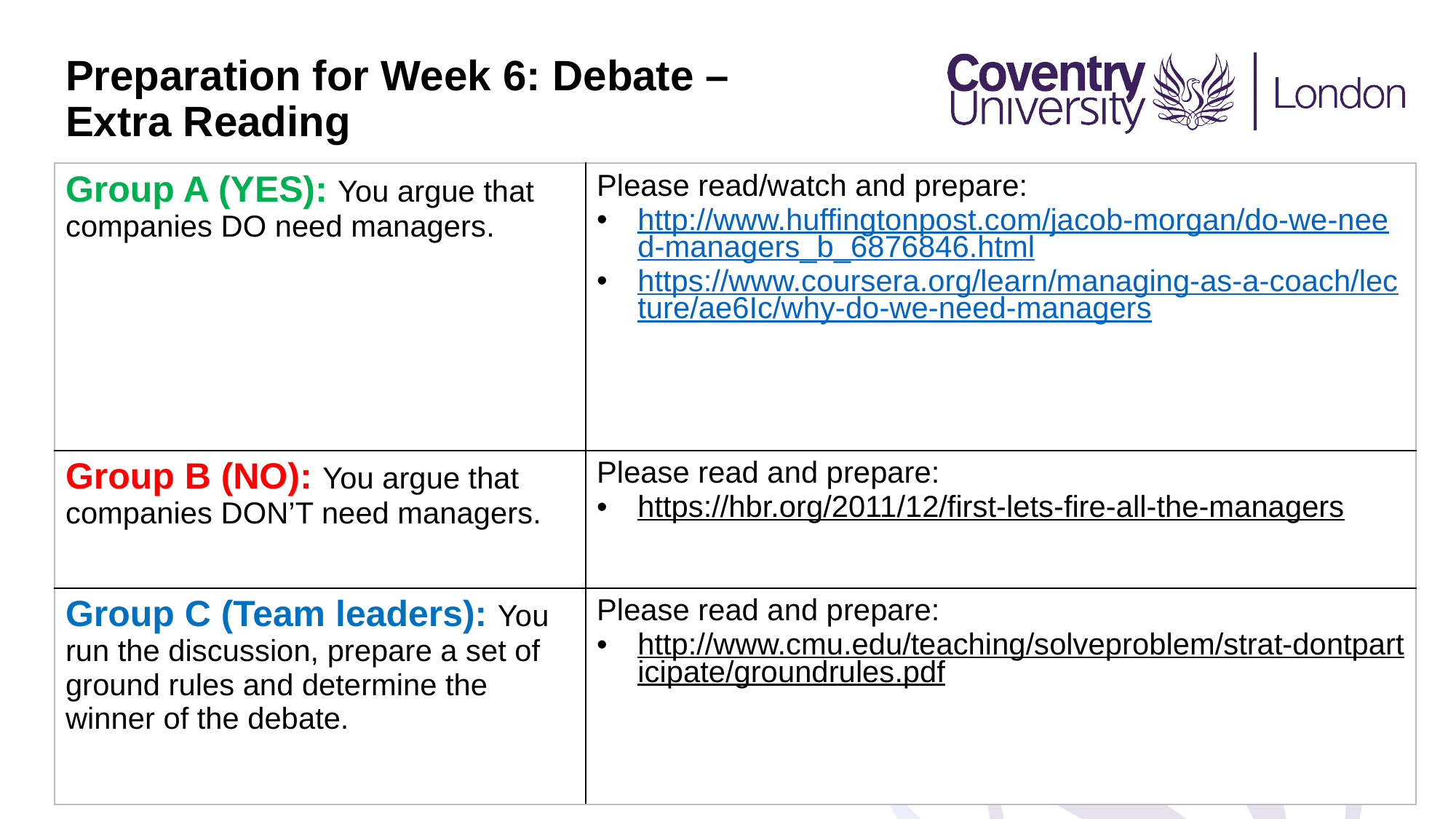

# Preparation for Week 6: Debate – Extra Reading
| Group A (YES): You argue that companies DO need managers. | Please read/watch and prepare: http://www.huffingtonpost.com/jacob-morgan/do-we-need-managers\_b\_6876846.html https://www.coursera.org/learn/managing-as-a-coach/lecture/ae6Ic/why-do-we-need-managers |
| --- | --- |
| Group B (NO): You argue that companies DON’T need managers. | Please read and prepare: https://hbr.org/2011/12/first-lets-fire-all-the-managers |
| Group C (Team leaders): You run the discussion, prepare a set of ground rules and determine the winner of the debate. | Please read and prepare: http://www.cmu.edu/teaching/solveproblem/strat-dontparticipate/groundrules.pdf |